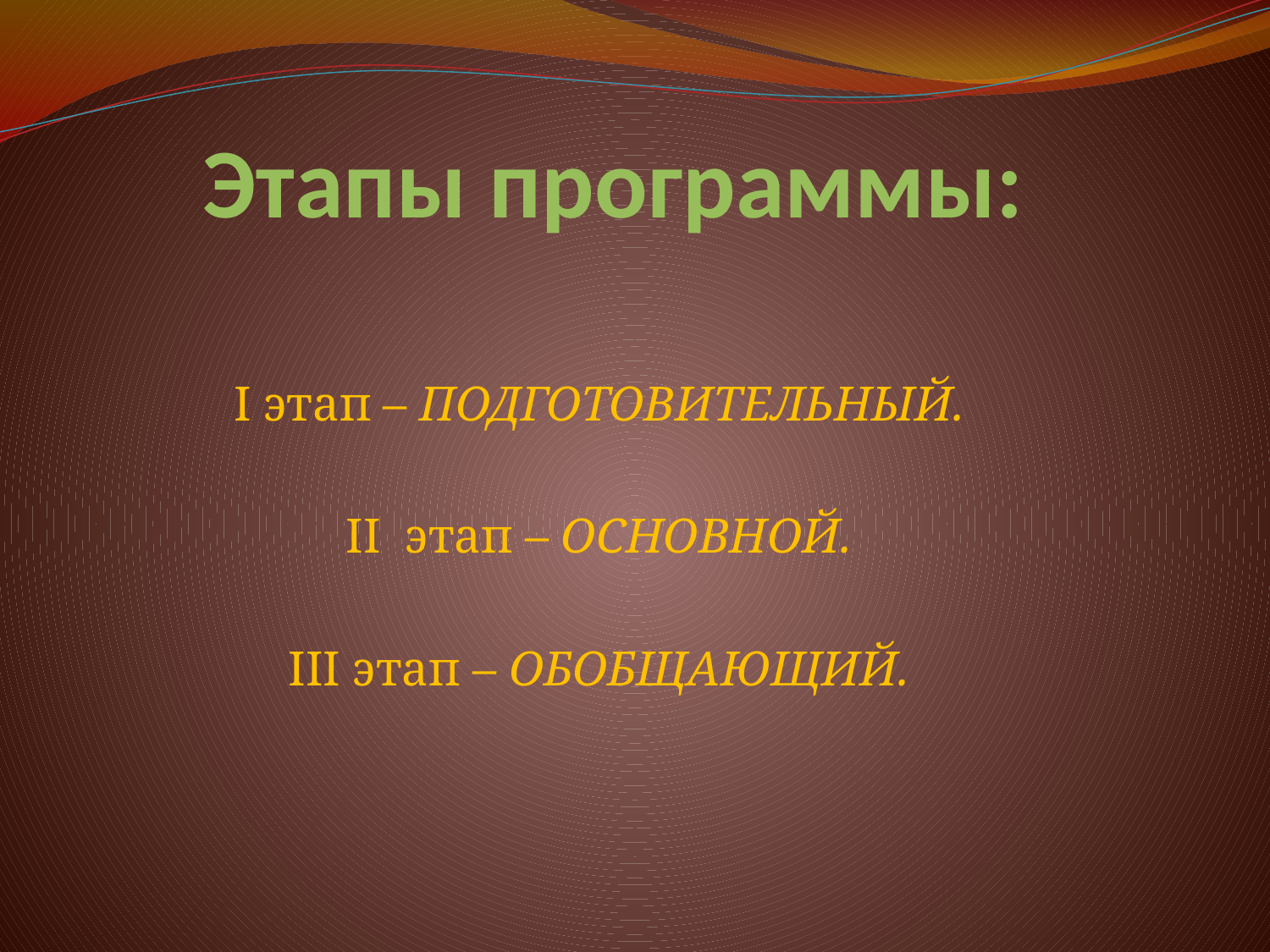

# Этапы программы:
I этап – ПОДГОТОВИТЕЛЬНЫЙ.

II  этап – ОСНОВНОЙ.

III этап – ОБОБЩАЮЩИЙ.